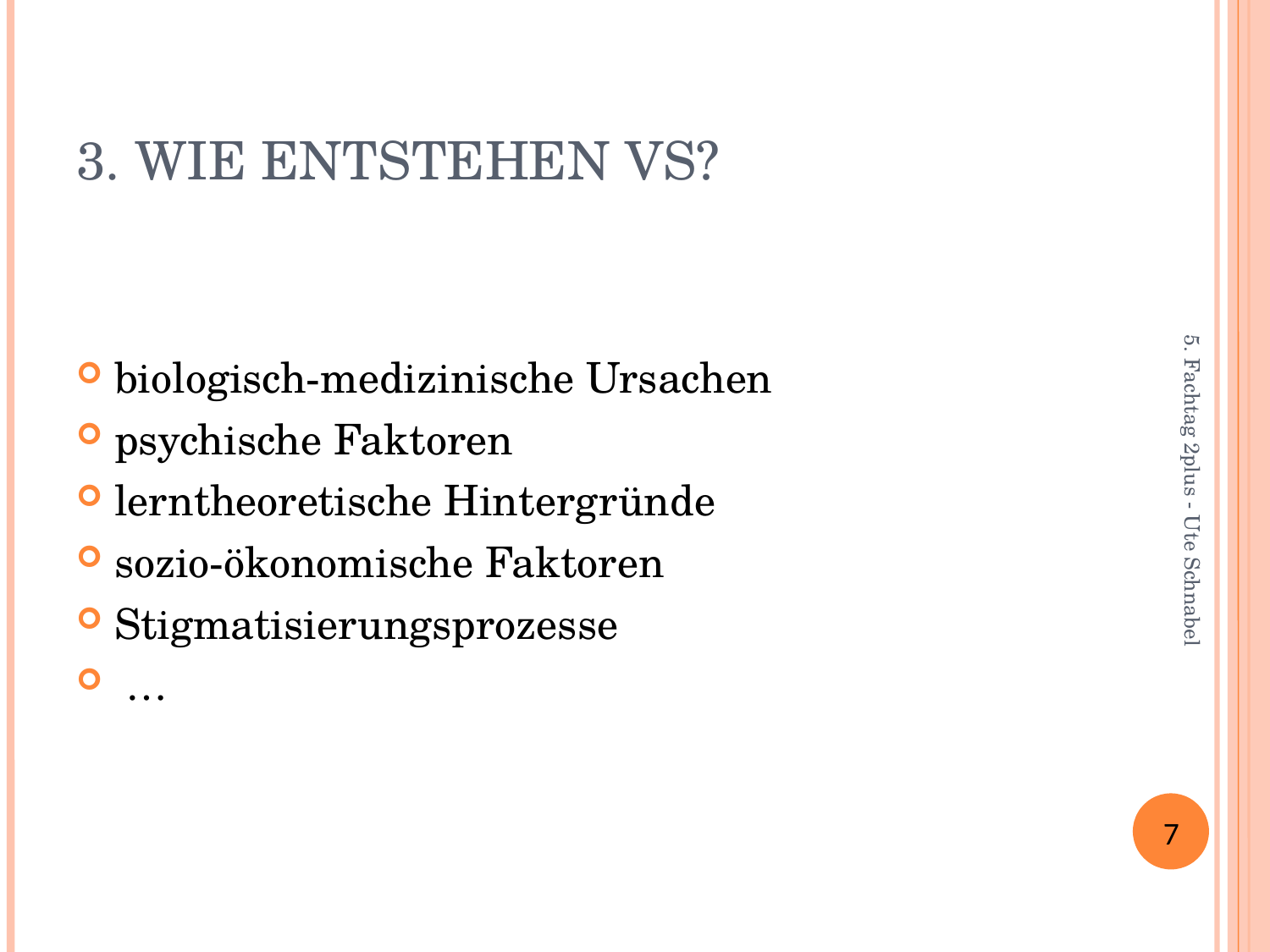

# 3. Wie entstehen VS?

biologisch-medizinische Ursachen
psychische Faktoren
lerntheoretische Hintergründe
sozio-ökonomische Faktoren
Stigmatisierungsprozesse
 …

5. Fachtag 2plus - Ute Schnabel
7